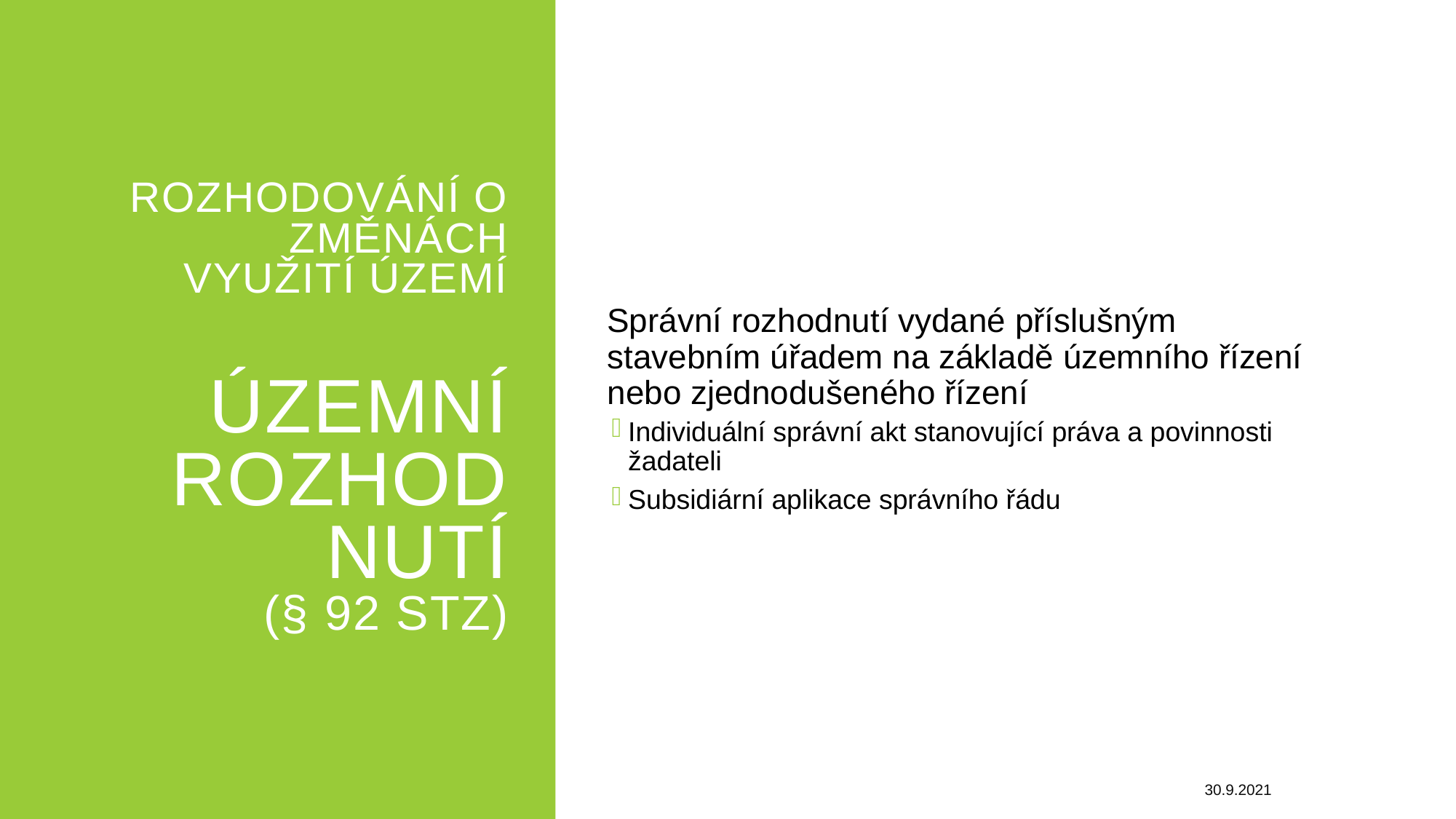

# Rozhodování o změnách využití území územní rozhodnutí (§ 92 Stz)
Správní rozhodnutí vydané příslušným stavebním úřadem na základě územního řízení nebo zjednodušeného řízení
Individuální správní akt stanovující práva a povinnosti žadateli
Subsidiární aplikace správního řádu
30.9.2021